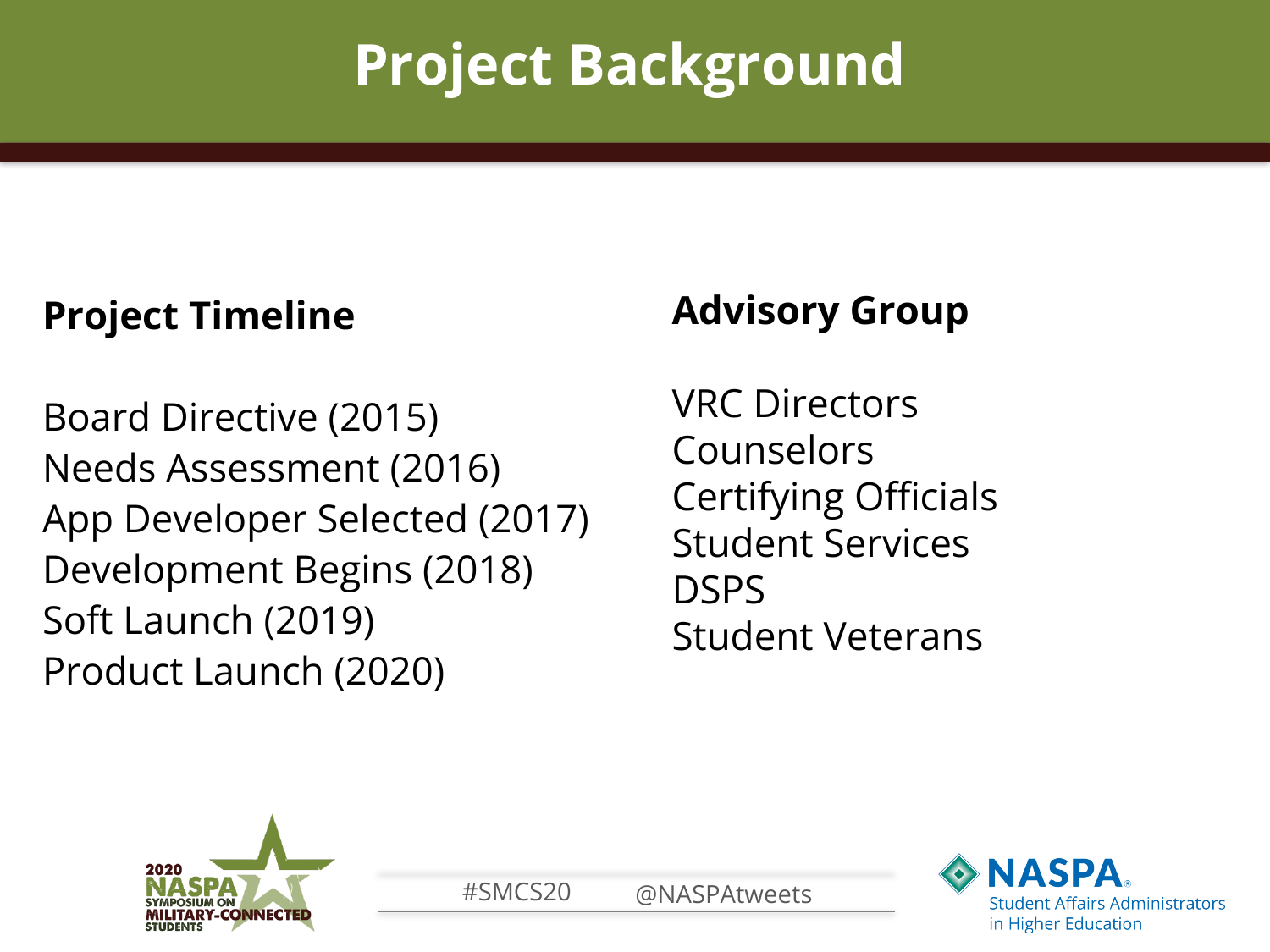

# Project Background
Project Timeline

Board Directive (2015)
Needs Assessment (2016)
App Developer Selected (2017)
Development Begins (2018)
Soft Launch (2019)
Product Launch (2020)

Advisory Group
VRC Directors
Counselors
Certifying Officials
Student Services
DSPS
Student Veterans